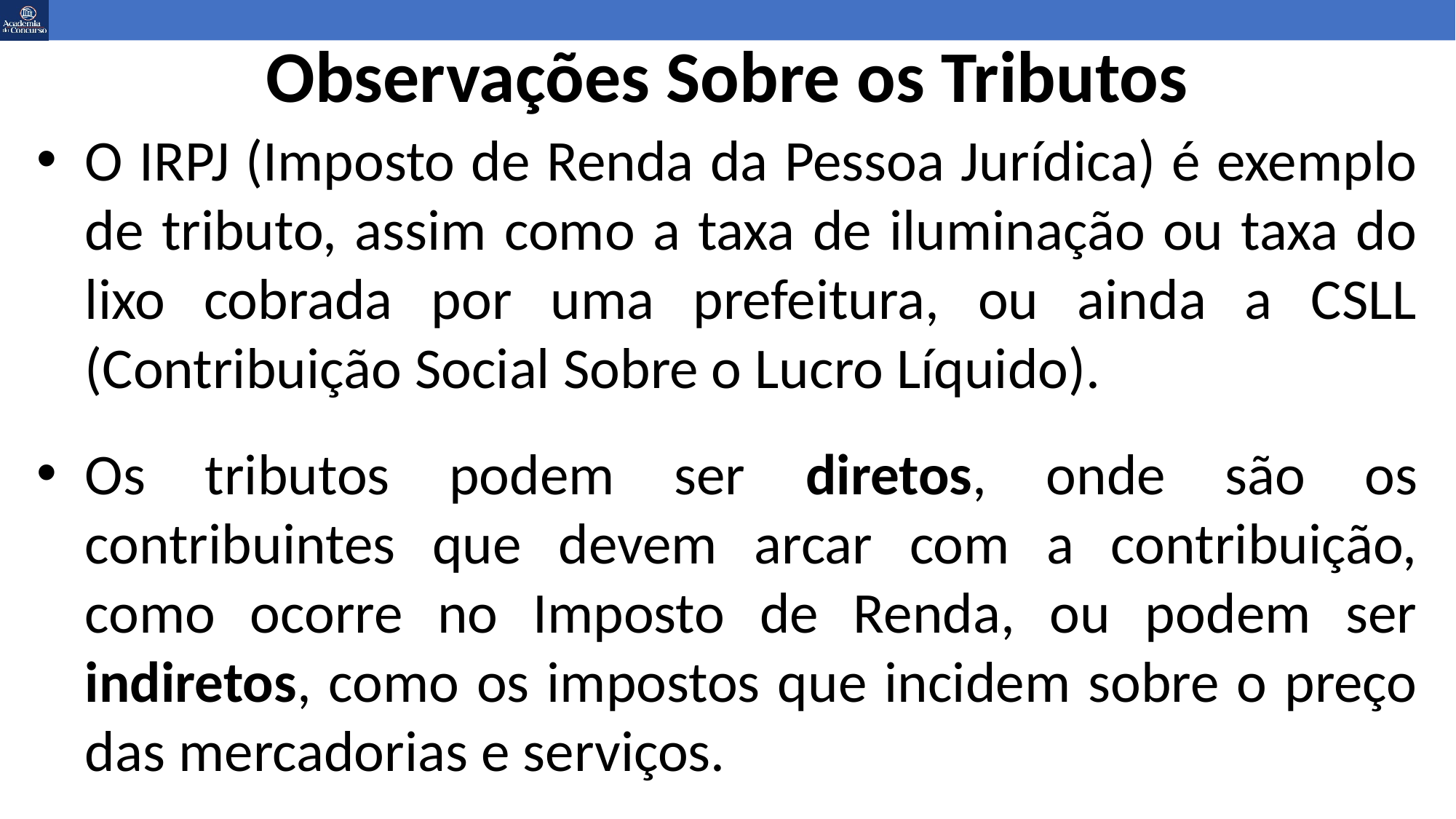

# Observações Sobre os Tributos
O IRPJ (Imposto de Renda da Pessoa Jurídica) é exemplo de tributo, assim como a taxa de iluminação ou taxa do lixo cobrada por uma prefeitura, ou ainda a CSLL (Contribuição Social Sobre o Lucro Líquido).

Os tributos podem ser diretos, onde são os contribuintes que devem arcar com a contribuição, como ocorre no Imposto de Renda, ou podem ser indiretos, como os impostos que incidem sobre o preço das mercadorias e serviços.